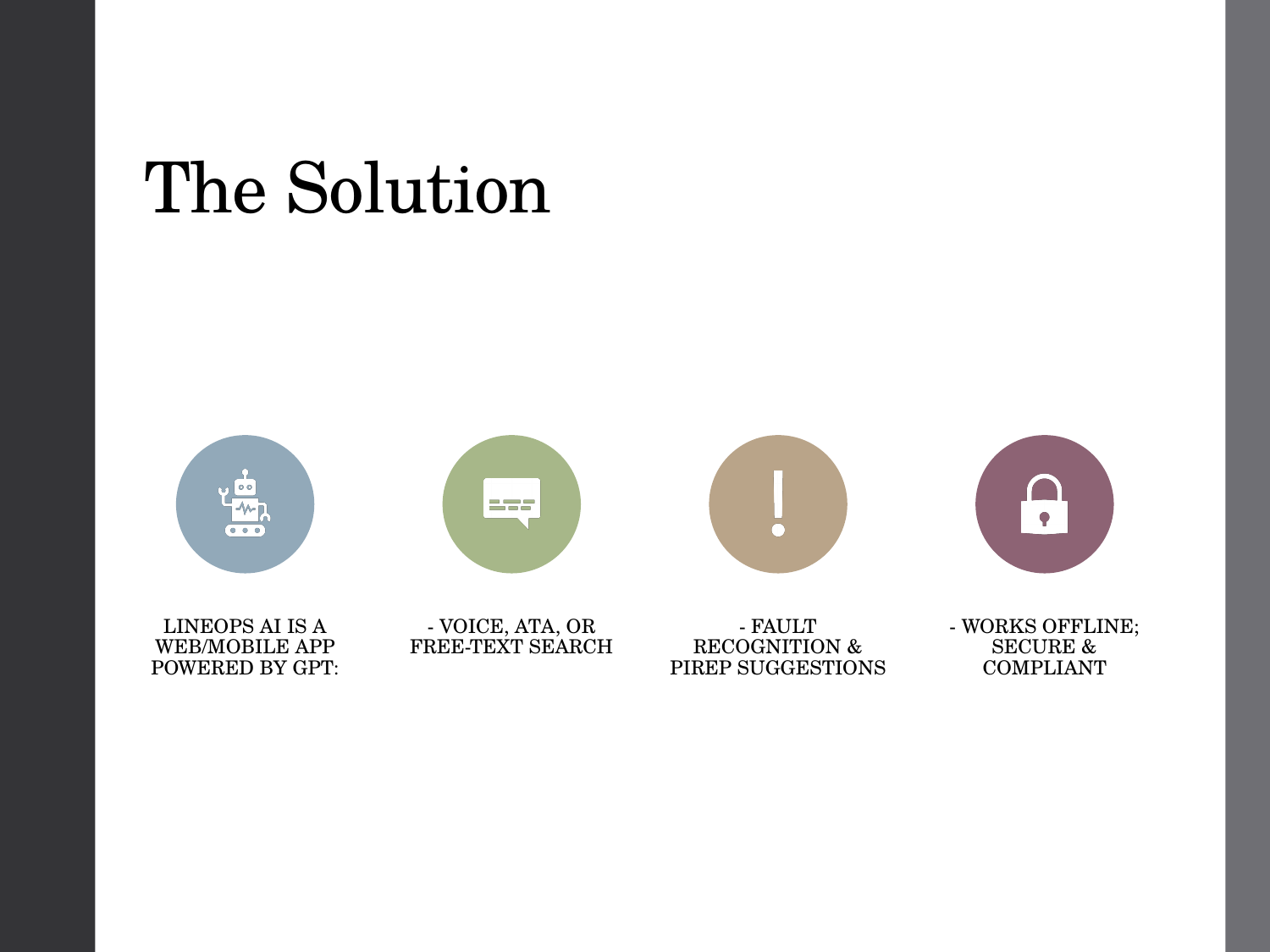

# The Solution
LineOps AI is a web/mobile app powered by GPT:
- Voice, ATA, or free-text search
- Fault recognition & PIREP suggestions
- Works offline; secure & compliant